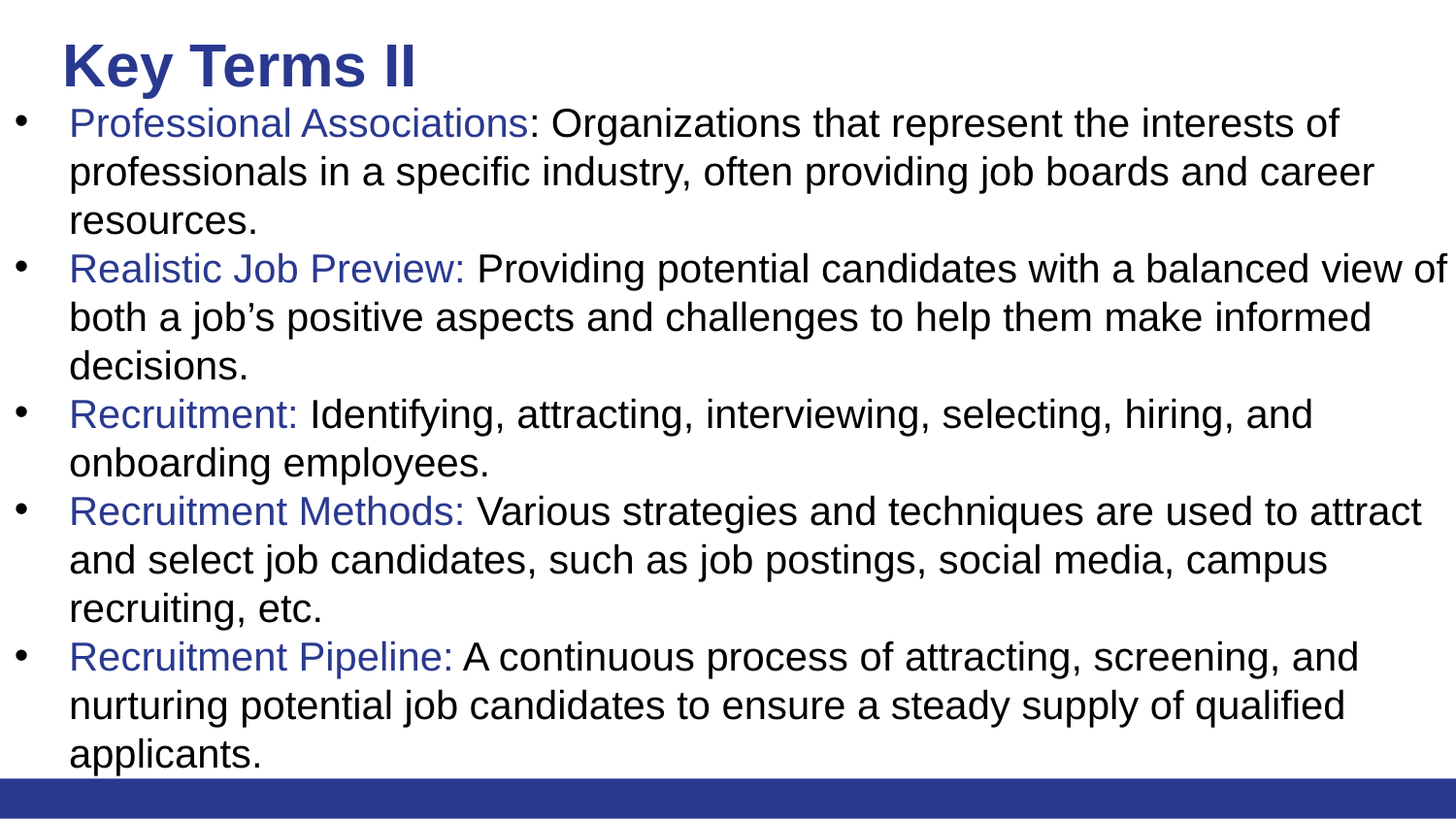

# Key Terms II
Professional Associations: Organizations that represent the interests of professionals in a specific industry, often providing job boards and career resources.
Realistic Job Preview: Providing potential candidates with a balanced view of both a job’s positive aspects and challenges to help them make informed decisions.
Recruitment: Identifying, attracting, interviewing, selecting, hiring, and onboarding employees.
Recruitment Methods: Various strategies and techniques are used to attract and select job candidates, such as job postings, social media, campus recruiting, etc.
Recruitment Pipeline: A continuous process of attracting, screening, and nurturing potential job candidates to ensure a steady supply of qualified applicants.